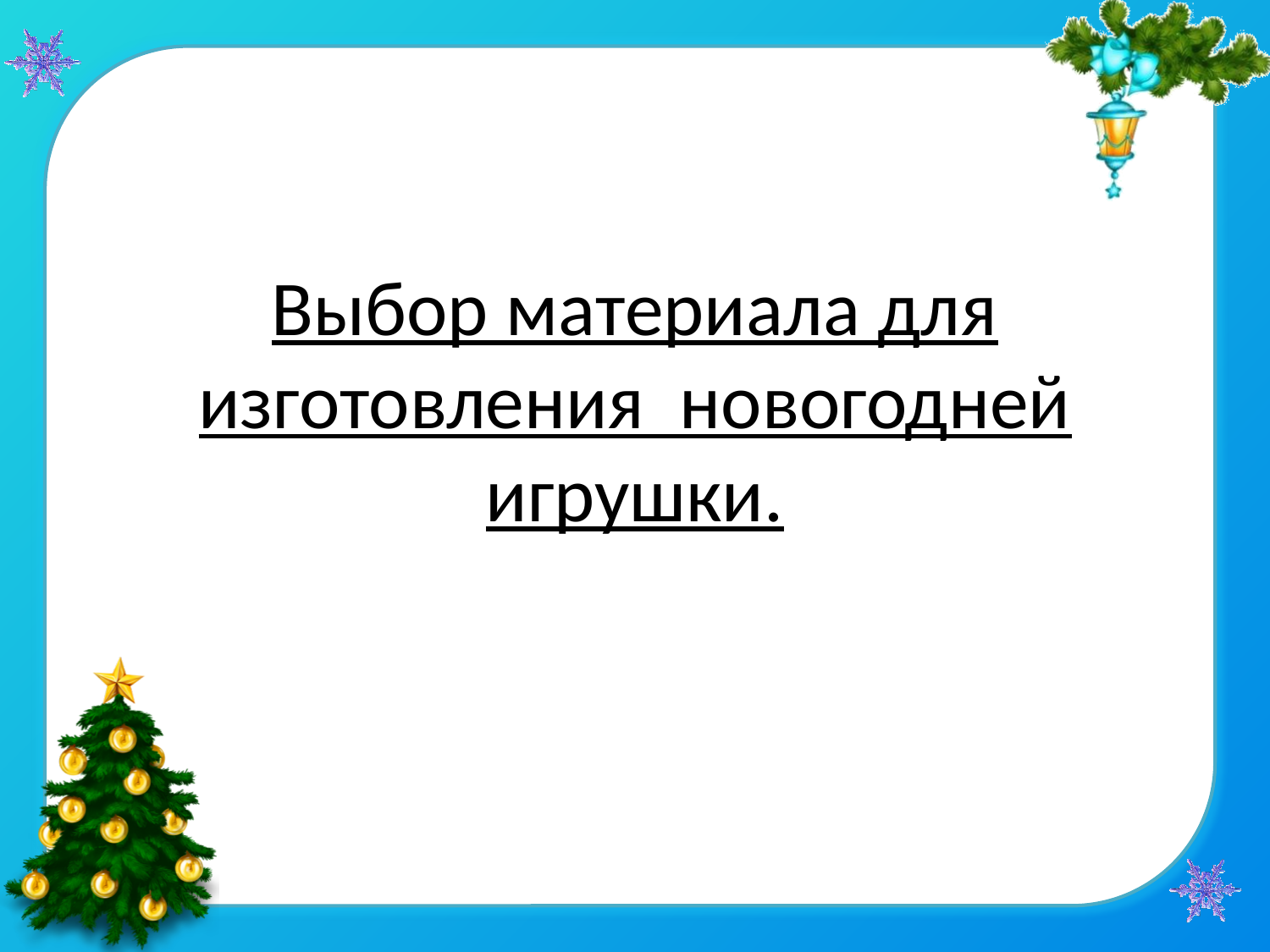

# Выбор материала для изготовления  новогодней игрушки.